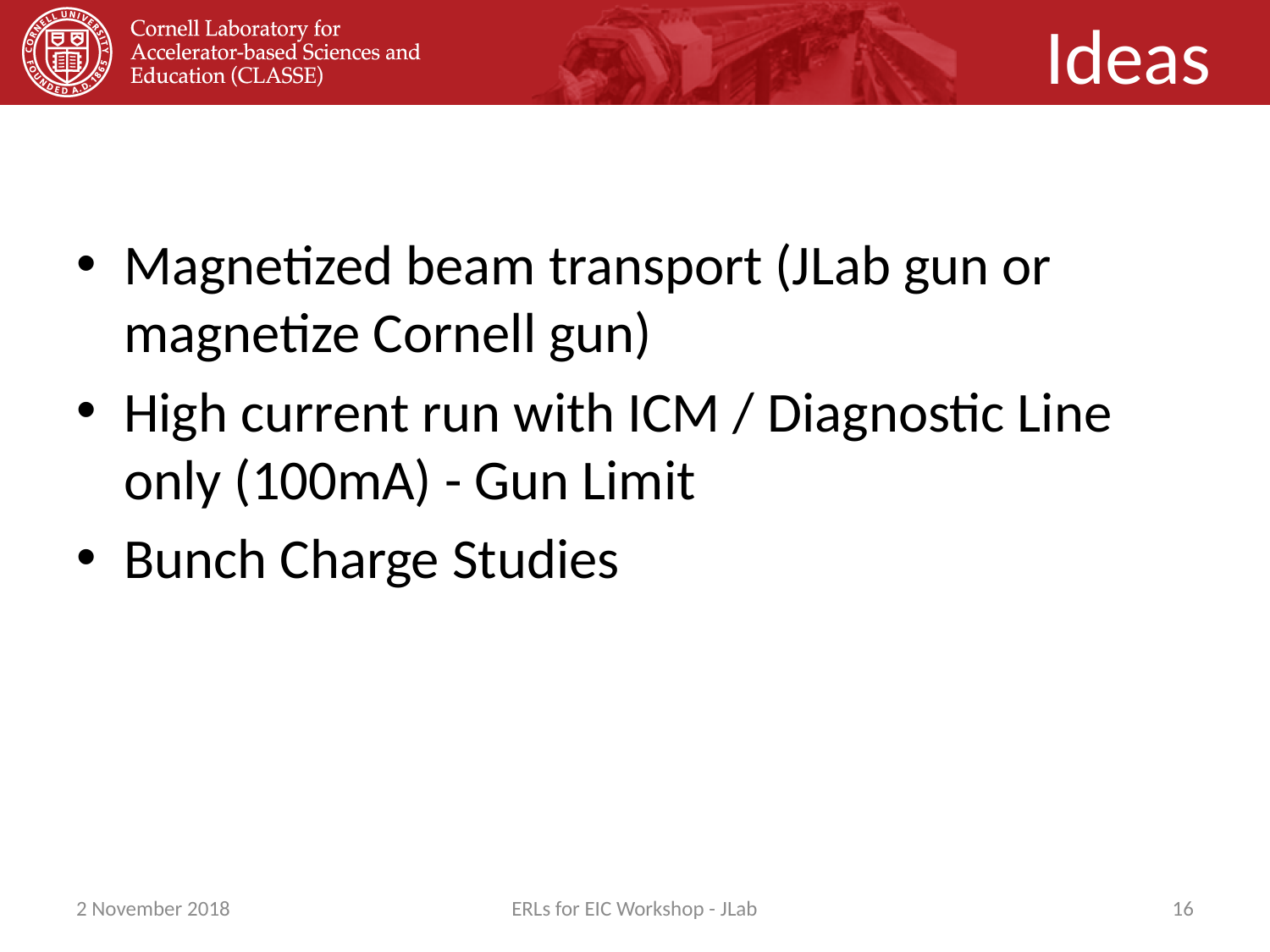

# Ideas
Magnetized beam transport (JLab gun or magnetize Cornell gun)
High current run with ICM / Diagnostic Line only (100mA) - Gun Limit
Bunch Charge Studies

2 November 2018
ERLs for EIC Workshop - JLab
16